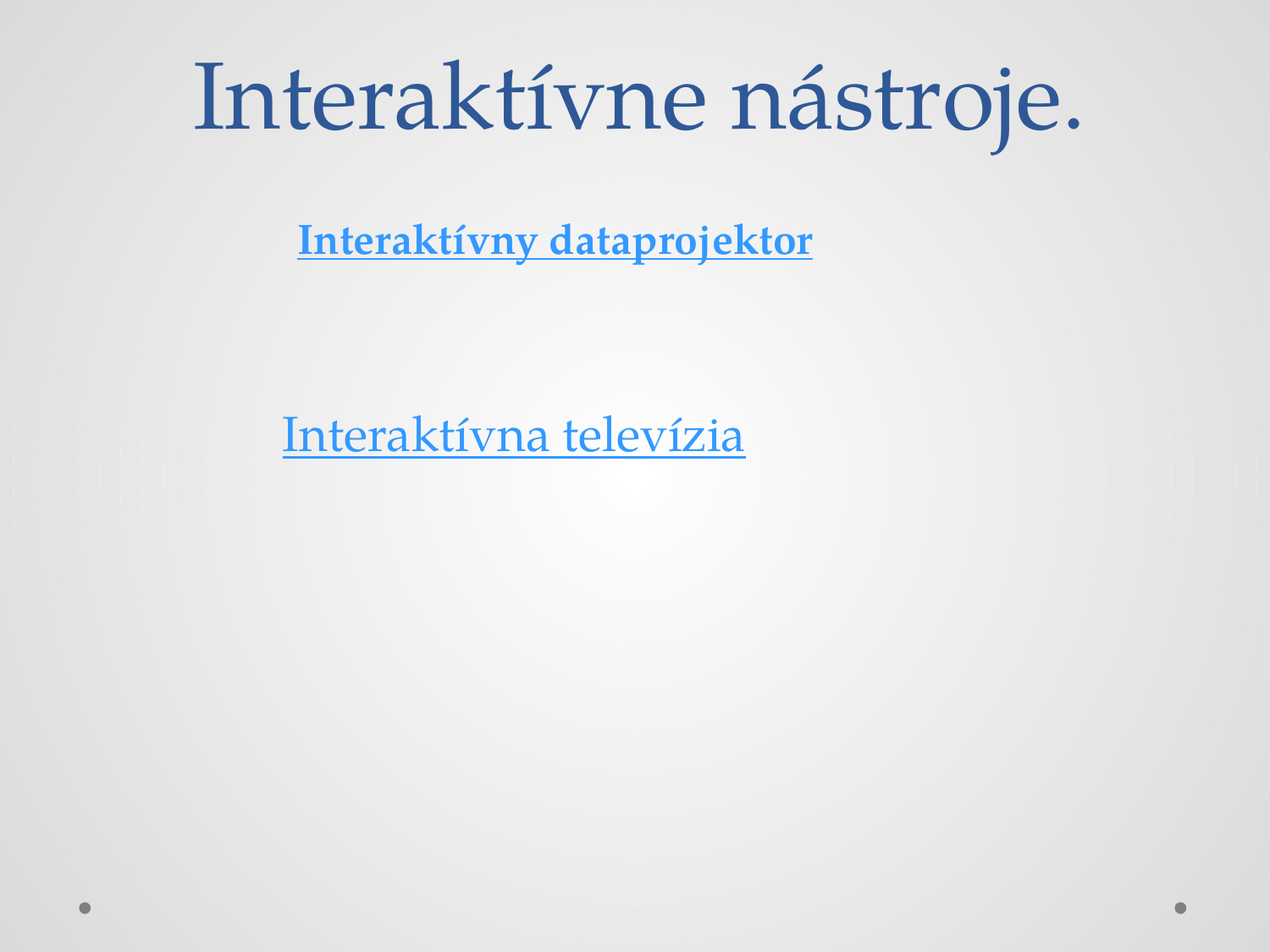

# Interaktívne nástroje.
Interaktívny dataprojektor
Interaktívna televízia